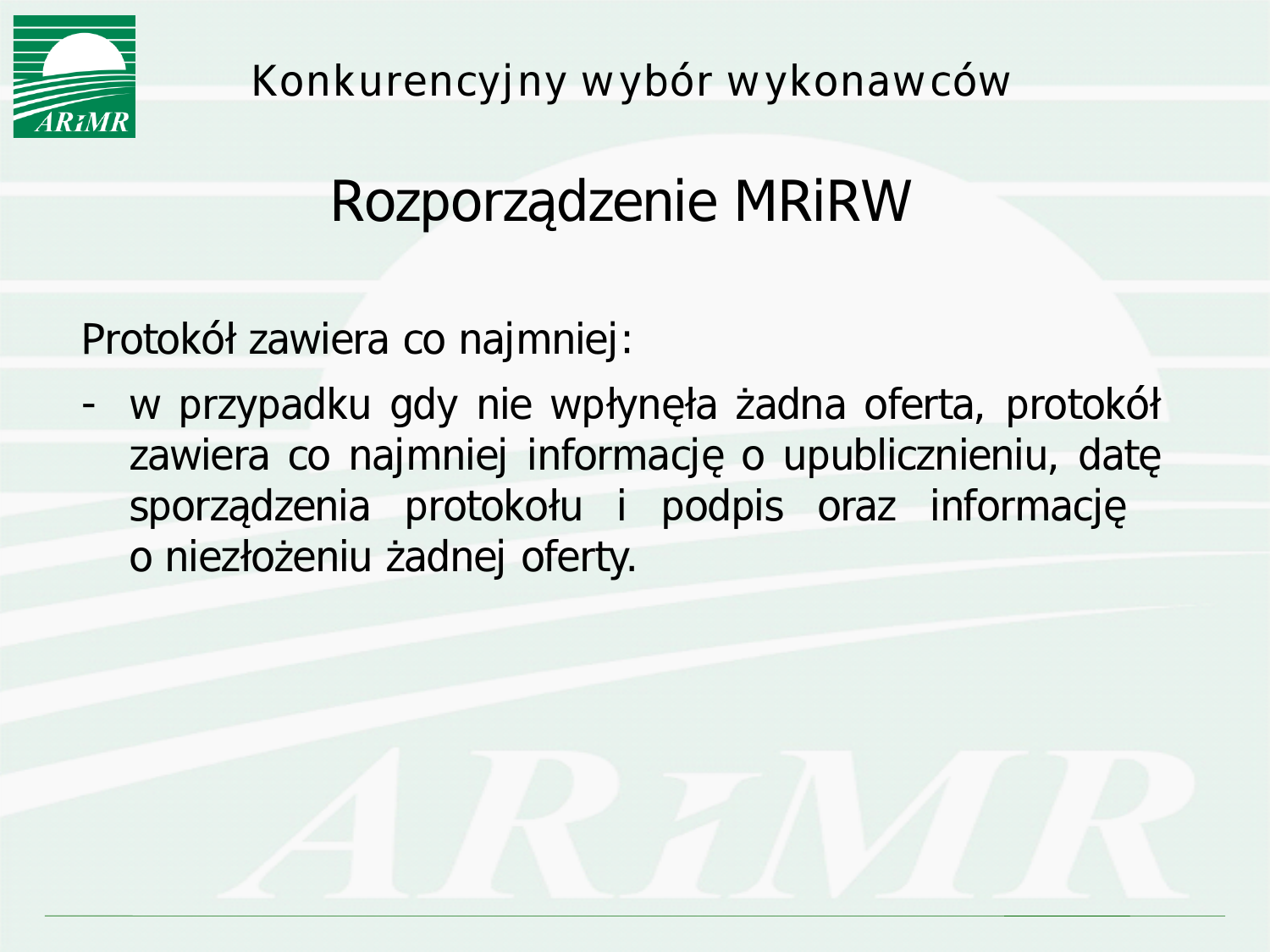

# Konkurencyjny wybór wykonawców
Rozporządzenie MRiRW

Protokół zawiera co najmniej:
-	w przypadku gdy nie wpłynęła żadna oferta, protokół zawiera co najmniej informację o upublicznieniu, datę sporządzenia protokołu i podpis oraz informację
o niezłożeniu żadnej oferty.